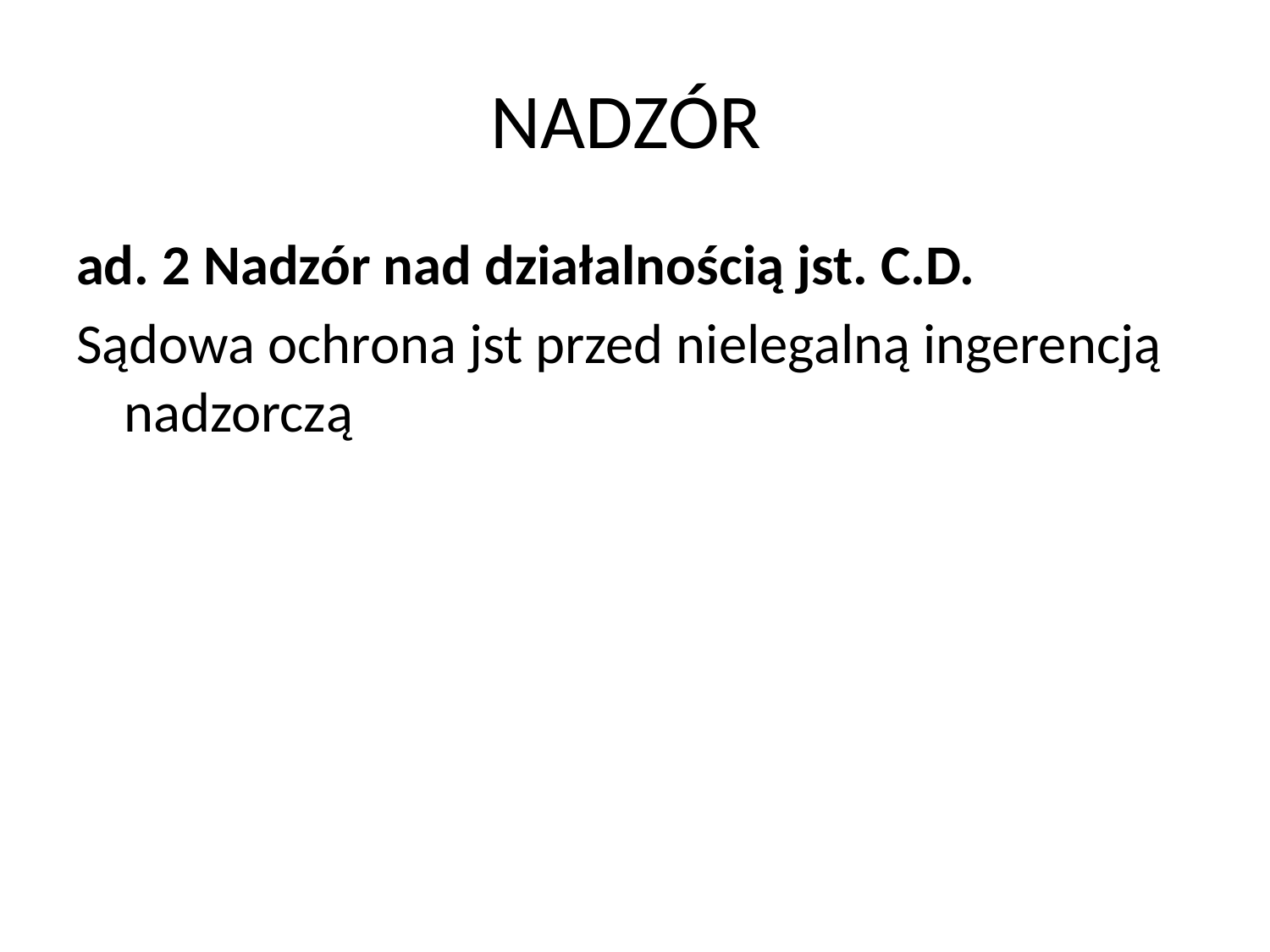

# NADZÓR
ad. 2 Nadzór nad działalnością jst. C.D.
Sądowa ochrona jst przed nielegalną ingerencją nadzorczą